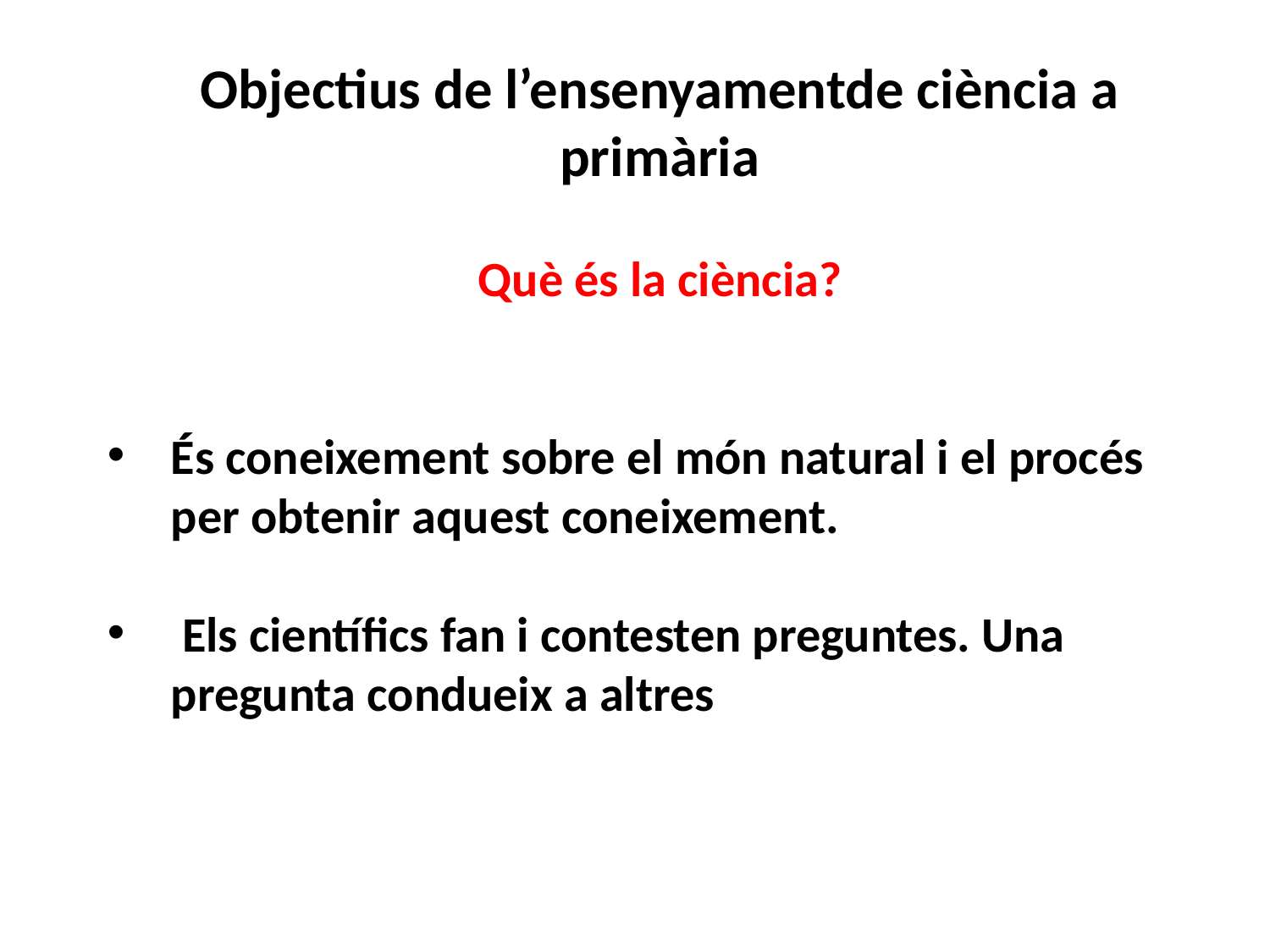

Objectius de l’ensenyamentde ciència a primària

Què és la ciència?

És coneixement sobre el món natural i el procés per obtenir aquest coneixement.

 Els científics fan i contesten preguntes. Una pregunta condueix a altres